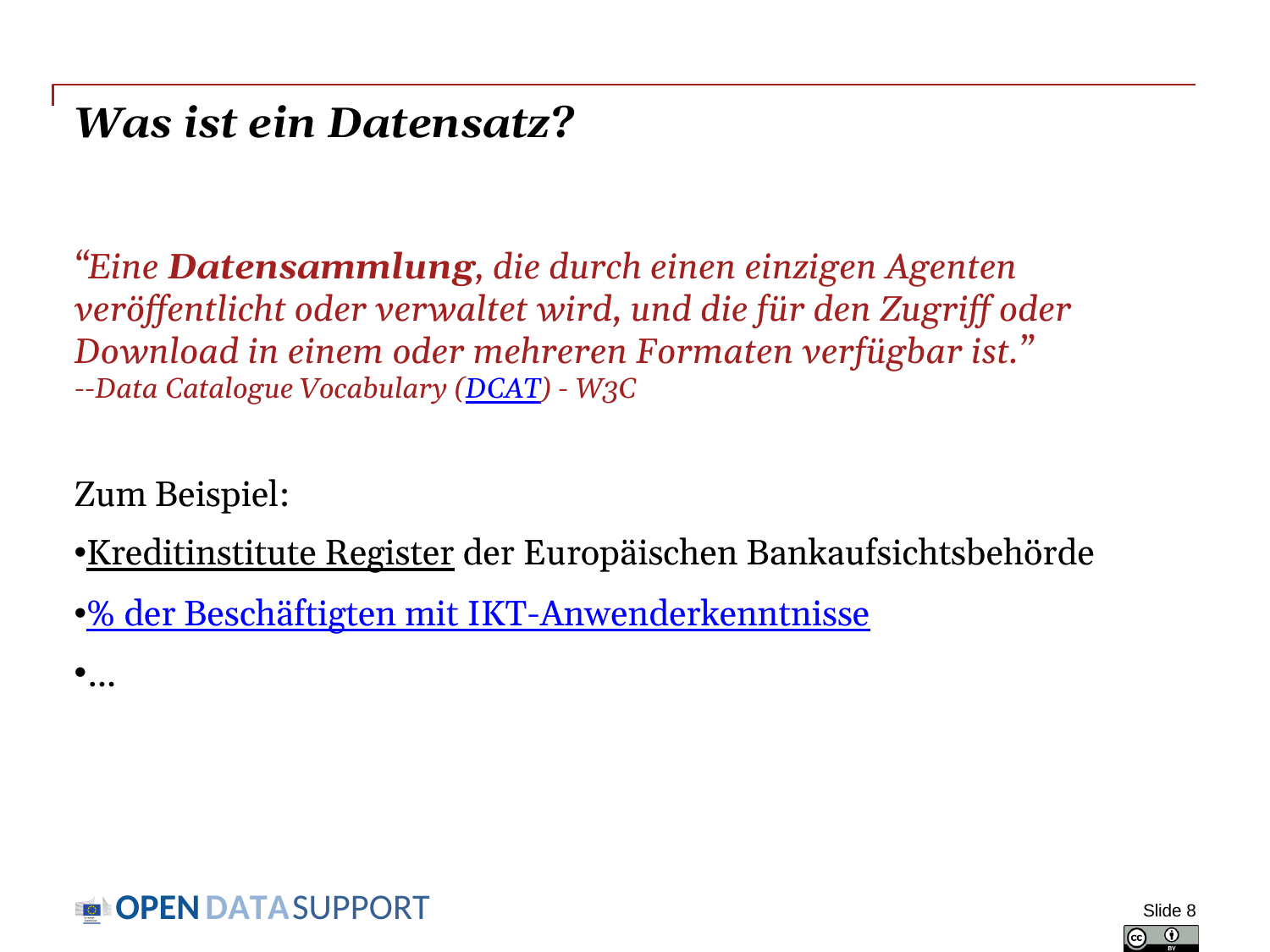

# Was ist ein Datensatz?
“Eine Datensammlung, die durch einen einzigen Agenten veröffentlicht oder verwaltet wird, und die für den Zugriff oder Download in einem oder mehreren Formaten verfügbar ist.”
--Data Catalogue Vocabulary (DCAT) - W3C

Zum Beispiel:
Kreditinstitute Register der Europäischen Bankaufsichtsbehörde
% der Beschäftigten mit IKT-Anwenderkenntnisse
…

Slide 8